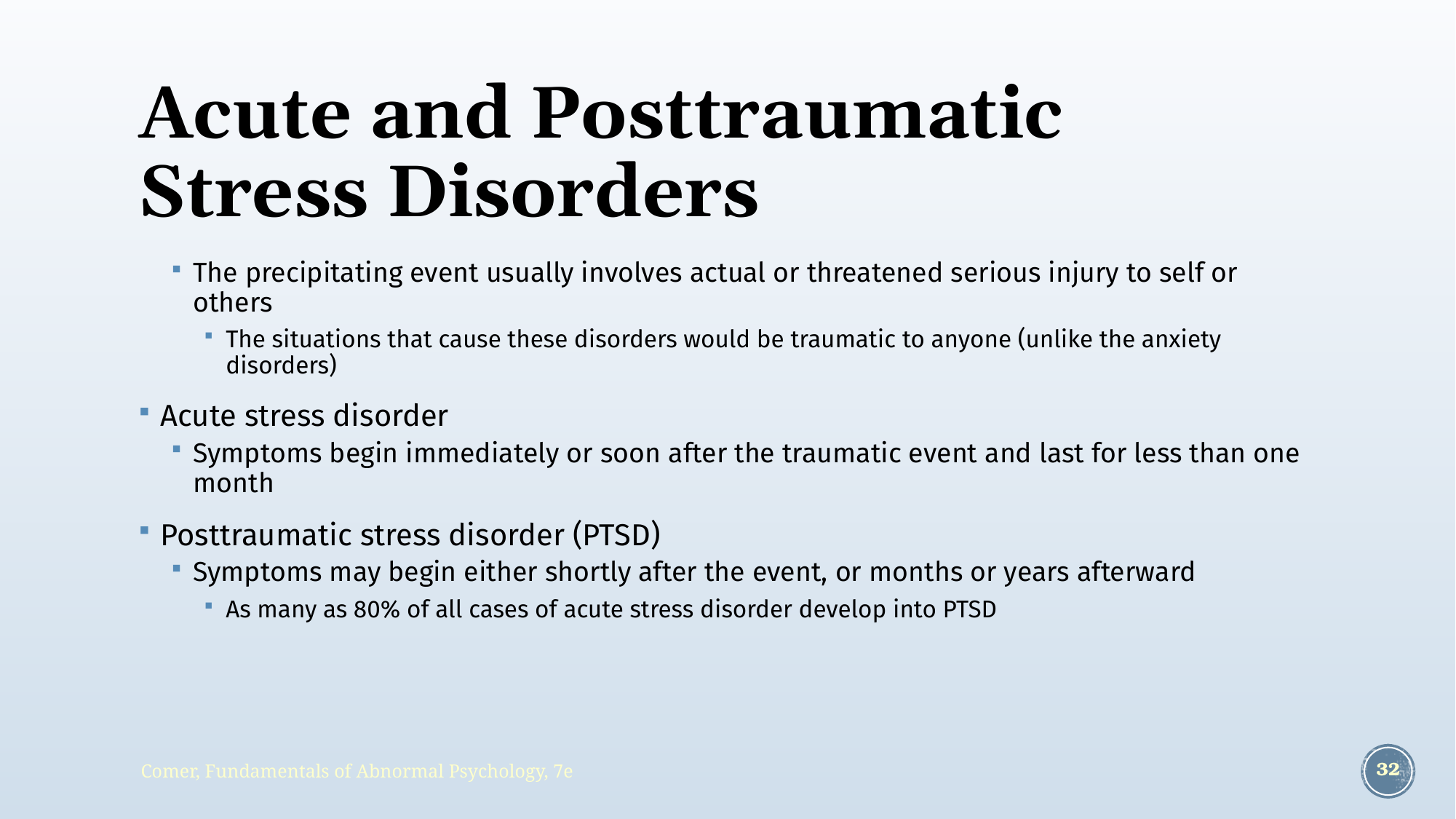

# Acute and Posttraumatic Stress Disorders
The precipitating event usually involves actual or threatened serious injury to self or others
The situations that cause these disorders would be traumatic to anyone (unlike the anxiety disorders)
Acute stress disorder
Symptoms begin immediately or soon after the traumatic event and last for less than one month
Posttraumatic stress disorder (PTSD)
Symptoms may begin either shortly after the event, or months or years afterward
As many as 80% of all cases of acute stress disorder develop into PTSD
Comer, Fundamentals of Abnormal Psychology, 7e
32